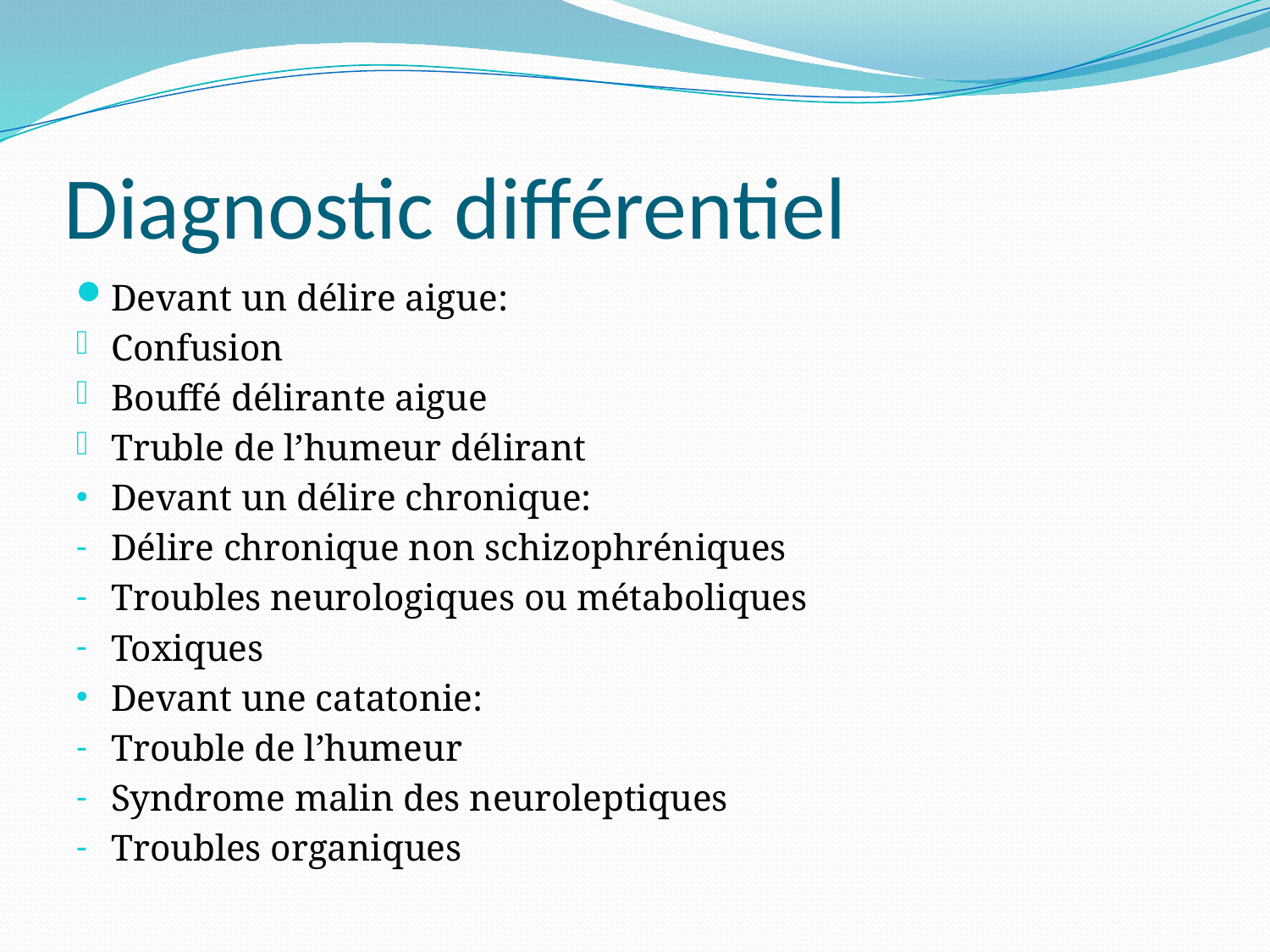

# Diagnostic différentiel
Devant un délire aigue:
Confusion
Bouffé délirante aigue
Truble de l’humeur délirant
Devant un délire chronique:
Délire chronique non schizophréniques
Troubles neurologiques ou métaboliques
Toxiques
Devant une catatonie:
Trouble de l’humeur
Syndrome malin des neuroleptiques
Troubles organiques